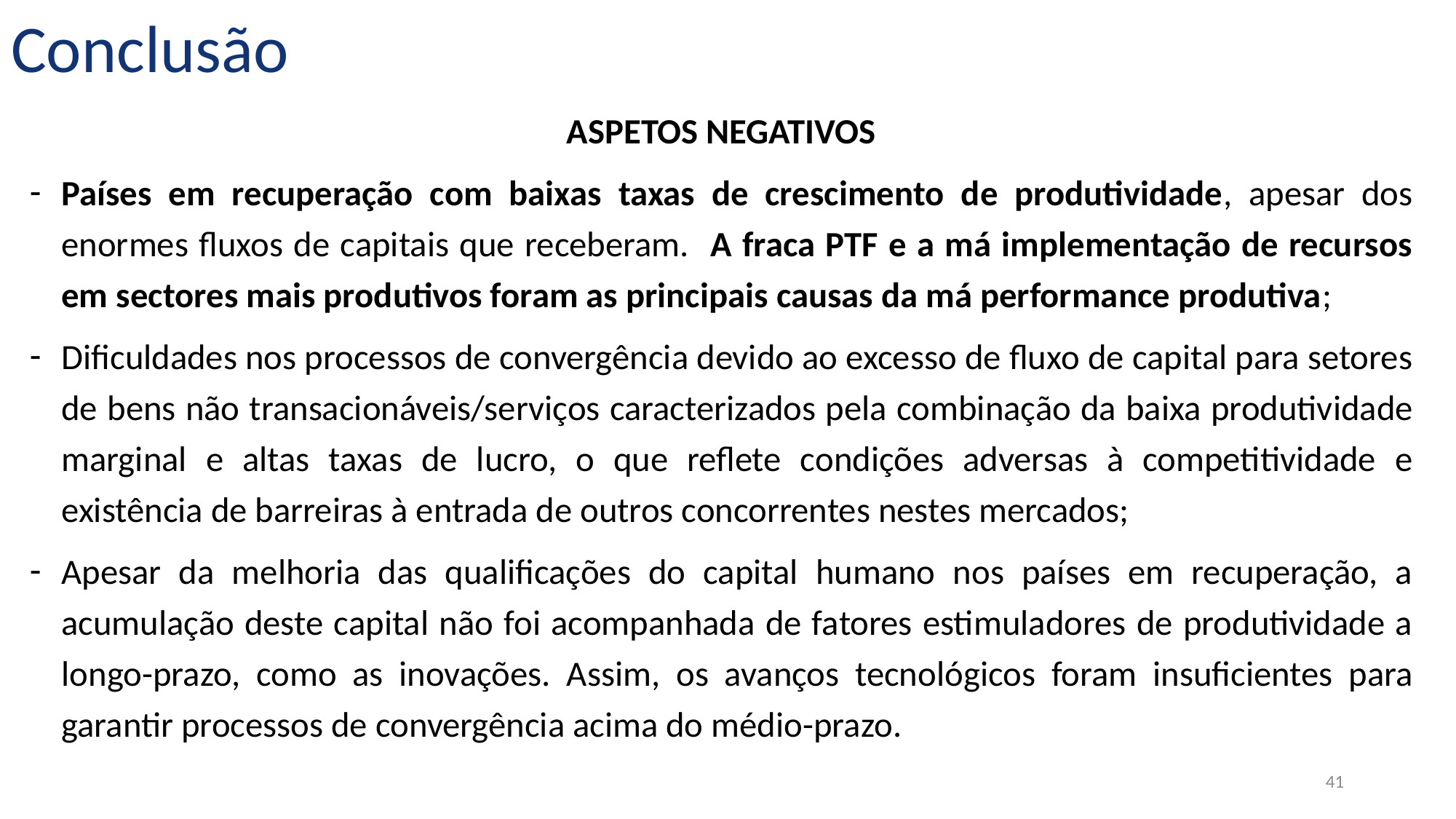

# Conclusão
ASPETOS NEGATIVOS
Países em recuperação com baixas taxas de crescimento de produtividade, apesar dos enormes fluxos de capitais que receberam.  A fraca PTF e a má implementação de recursos em sectores mais produtivos foram as principais causas da má performance produtiva;
Dificuldades nos processos de convergência devido ao excesso de fluxo de capital para setores de bens não transacionáveis/serviços caracterizados pela combinação da baixa produtividade marginal e altas taxas de lucro, o que reflete condições adversas à competitividade e existência de barreiras à entrada de outros concorrentes nestes mercados;
Apesar da melhoria das qualificações do capital humano nos países em recuperação, a acumulação deste capital não foi acompanhada de fatores estimuladores de produtividade a longo-prazo, como as inovações. Assim, os avanços tecnológicos foram insuficientes para garantir processos de convergência acima do médio-prazo.

41